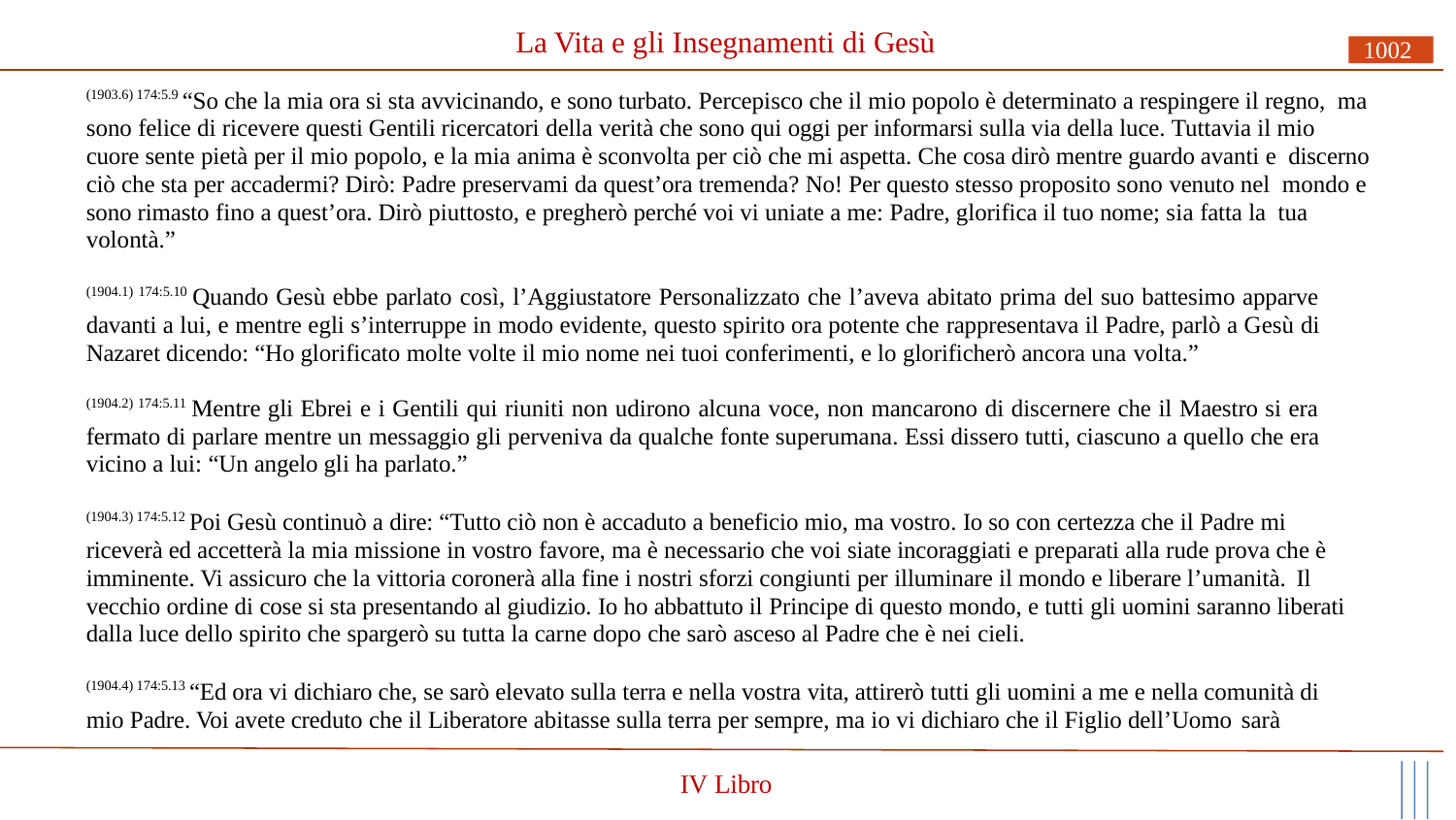

# La Vita e gli Insegnamenti di Gesù
1002

(1903.6) 174:5.9 “So che la mia ora si sta avvicinando, e sono turbato. Percepisco che il mio popolo è determinato a respingere il regno,  ma sono felice di ricevere questi Gentili ricercatori della verità che sono qui oggi per informarsi sulla via della luce. Tuttavia il mio  cuore sente pietà per il mio popolo, e la mia anima è sconvolta per ciò che mi aspetta. Che cosa dirò mentre guardo avanti e  discerno ciò che sta per accadermi? Dirò: Padre preservami da quest’ora tremenda? No! Per questo stesso proposito sono venuto nel  mondo e sono rimasto fino a quest’ora. Dirò piuttosto, e pregherò perché voi vi uniate a me: Padre, glorifica il tuo nome; sia fatta la  tua volontà.”

(1904.1) 174:5.10 Quando Gesù ebbe parlato così, l’Aggiustatore Personalizzato che l’aveva abitato prima del suo battesimo apparve  davanti a lui, e mentre egli s’interruppe in modo evidente, questo spirito ora potente che rappresentava il Padre, parlò a Gesù di  Nazaret dicendo: “Ho glorificato molte volte il mio nome nei tuoi conferimenti, e lo glorificherò ancora una volta.”

(1904.2) 174:5.11 Mentre gli Ebrei e i Gentili qui riuniti non udirono alcuna voce, non mancarono di discernere che il Maestro si era  fermato di parlare mentre un messaggio gli perveniva da qualche fonte superumana. Essi dissero tutti, ciascuno a quello che era  vicino a lui: “Un angelo gli ha parlato.”

(1904.3) 174:5.12 Poi Gesù continuò a dire: “Tutto ciò non è accaduto a beneficio mio, ma vostro. Io so con certezza che il Padre mi  riceverà ed accetterà la mia missione in vostro favore, ma è necessario che voi siate incoraggiati e preparati alla rude prova che è  imminente. Vi assicuro che la vittoria coronerà alla fine i nostri sforzi congiunti per illuminare il mondo e liberare l’umanità. Il
vecchio ordine di cose si sta presentando al giudizio. Io ho abbattuto il Principe di questo mondo, e tutti gli uomini saranno liberati  dalla luce dello spirito che spargerò su tutta la carne dopo che sarò asceso al Padre che è nei cieli.

(1904.4) 174:5.13 “Ed ora vi dichiaro che, se sarò elevato sulla terra e nella vostra vita, attirerò tutti gli uomini a me e nella comunità di  mio Padre. Voi avete creduto che il Liberatore abitasse sulla terra per sempre, ma io vi dichiaro che il Figlio dell’Uomo sarà

IV Libro